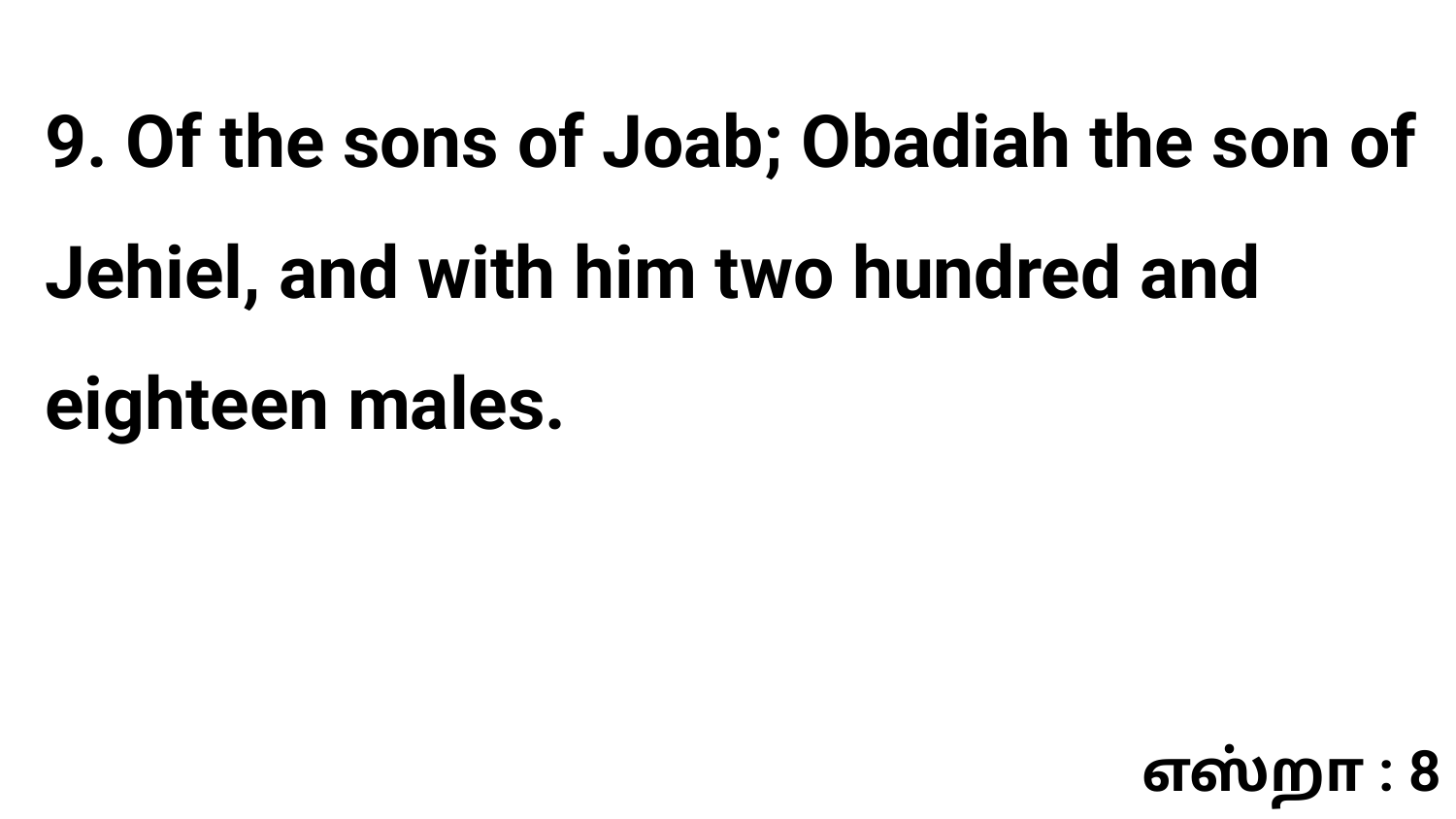

9. Of the sons of Joab; Obadiah the son of Jehiel, and with him two hundred and eighteen males.
எஸ்றா : 8